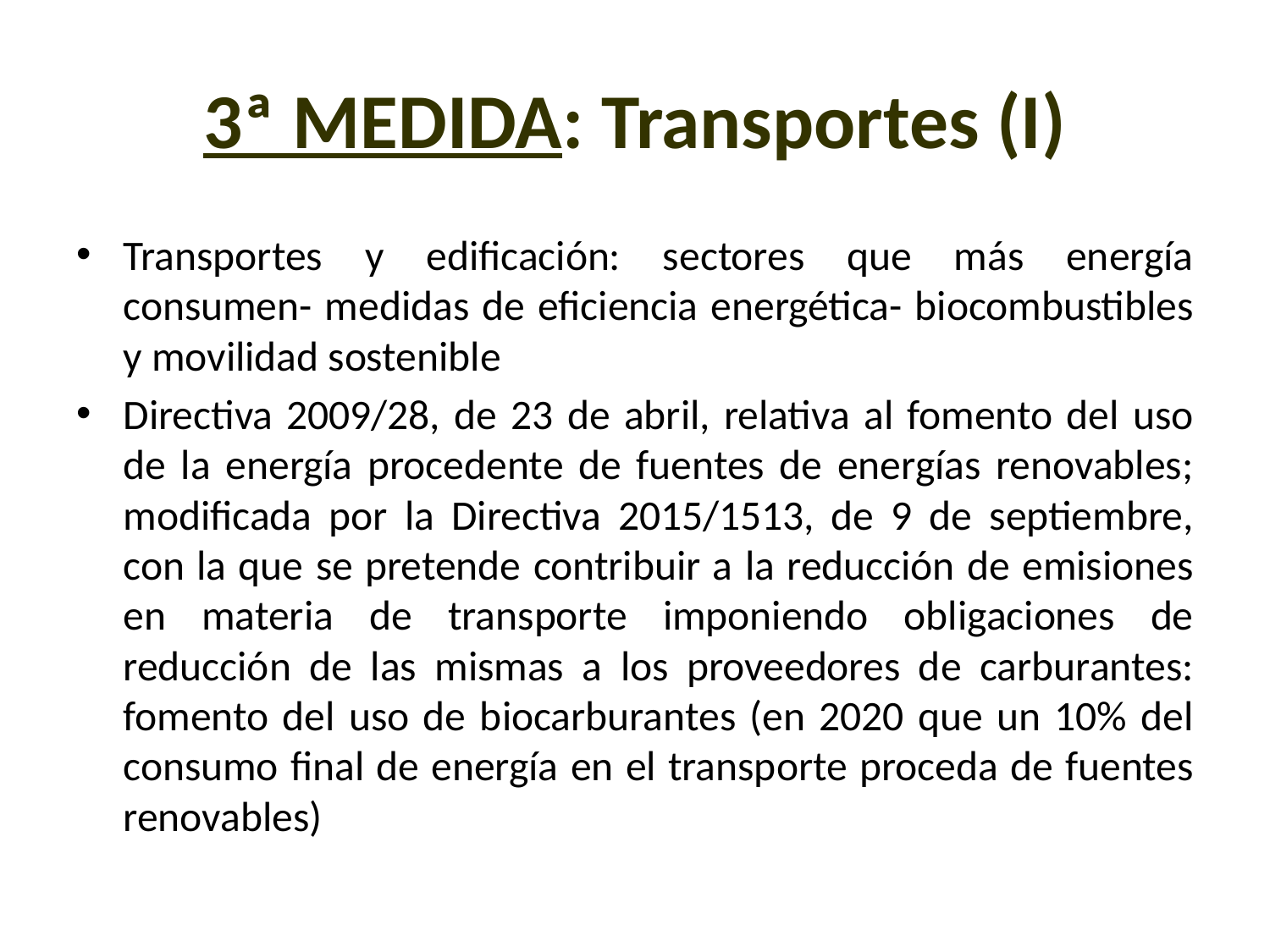

# 3ª MEDIDA: Transportes (I)
Transportes y edificación: sectores que más energía consumen- medidas de eficiencia energética- biocombustibles y movilidad sostenible
Directiva 2009/28, de 23 de abril, relativa al fomento del uso de la energía procedente de fuentes de energías renovables; modificada por la Directiva 2015/1513, de 9 de septiembre, con la que se pretende contribuir a la reducción de emisiones en materia de transporte imponiendo obligaciones de reducción de las mismas a los proveedores de carburantes: fomento del uso de biocarburantes (en 2020 que un 10% del consumo final de energía en el transporte proceda de fuentes renovables)